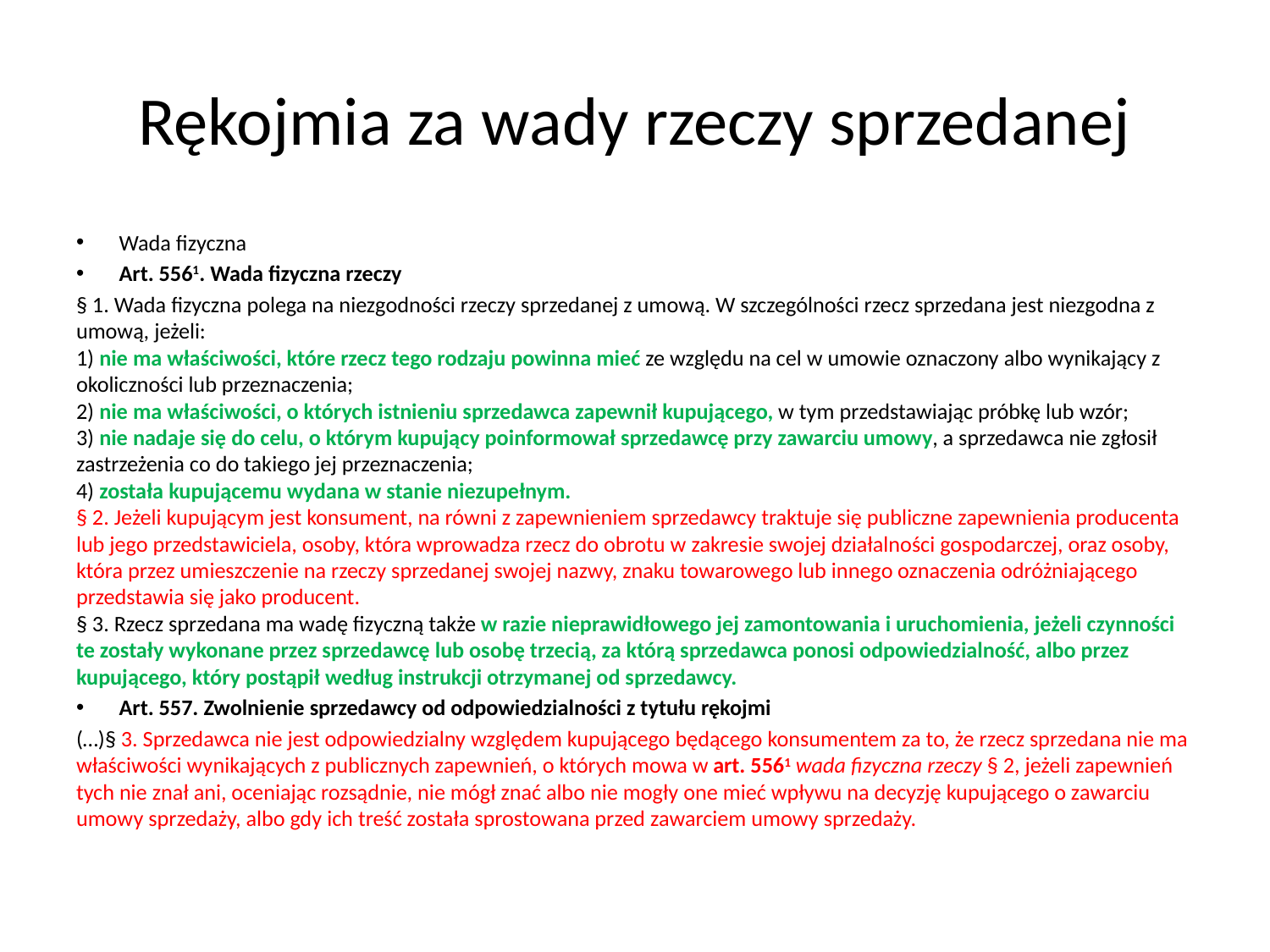

# Rękojmia za wady rzeczy sprzedanej
Wada fizyczna
Art. 5561. Wada fizyczna rzeczy
§ 1. Wada fizyczna polega na niezgodności rzeczy sprzedanej z umową. W szczególności rzecz sprzedana jest niezgodna z umową, jeżeli:
1) nie ma właściwości, które rzecz tego rodzaju powinna mieć ze względu na cel w umowie oznaczony albo wynikający z okoliczności lub przeznaczenia;
2) nie ma właściwości, o których istnieniu sprzedawca zapewnił kupującego, w tym przedstawiając próbkę lub wzór;
3) nie nadaje się do celu, o którym kupujący poinformował sprzedawcę przy zawarciu umowy, a sprzedawca nie zgłosił zastrzeżenia co do takiego jej przeznaczenia;
4) została kupującemu wydana w stanie niezupełnym.
§ 2. Jeżeli kupującym jest konsument, na równi z zapewnieniem sprzedawcy traktuje się publiczne zapewnienia producenta lub jego przedstawiciela, osoby, która wprowadza rzecz do obrotu w zakresie swojej działalności gospodarczej, oraz osoby, która przez umieszczenie na rzeczy sprzedanej swojej nazwy, znaku towarowego lub innego oznaczenia odróżniającego przedstawia się jako producent.
§ 3. Rzecz sprzedana ma wadę fizyczną także w razie nieprawidłowego jej zamontowania i uruchomienia, jeżeli czynności te zostały wykonane przez sprzedawcę lub osobę trzecią, za którą sprzedawca ponosi odpowiedzialność, albo przez kupującego, który postąpił według instrukcji otrzymanej od sprzedawcy.
Art. 557. Zwolnienie sprzedawcy od odpowiedzialności z tytułu rękojmi
(…)§ 3. Sprzedawca nie jest odpowiedzialny względem kupującego będącego konsumentem za to, że rzecz sprzedana nie ma właściwości wynikających z publicznych zapewnień, o których mowa w art. 5561 wada fizyczna rzeczy § 2, jeżeli zapewnień tych nie znał ani, oceniając rozsądnie, nie mógł znać albo nie mogły one mieć wpływu na decyzję kupującego o zawarciu umowy sprzedaży, albo gdy ich treść została sprostowana przed zawarciem umowy sprzedaży.